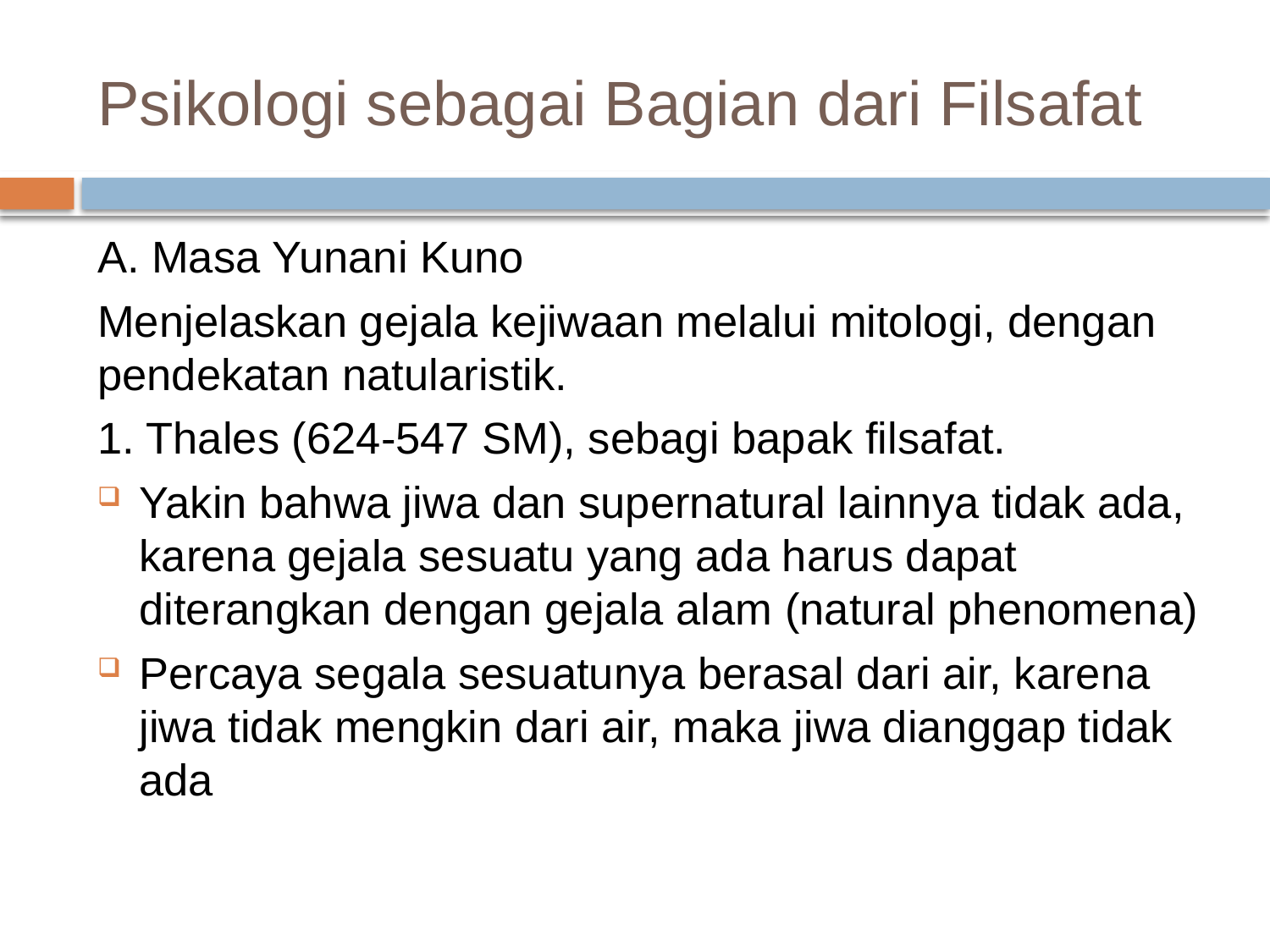

# Psikologi sebagai Bagian dari Filsafat
A. Masa Yunani Kuno
Menjelaskan gejala kejiwaan melalui mitologi, dengan pendekatan natularistik.
1. Thales (624-547 SM), sebagi bapak filsafat.
Yakin bahwa jiwa dan supernatural lainnya tidak ada, karena gejala sesuatu yang ada harus dapat diterangkan dengan gejala alam (natural phenomena)
Percaya segala sesuatunya berasal dari air, karena jiwa tidak mengkin dari air, maka jiwa dianggap tidak ada